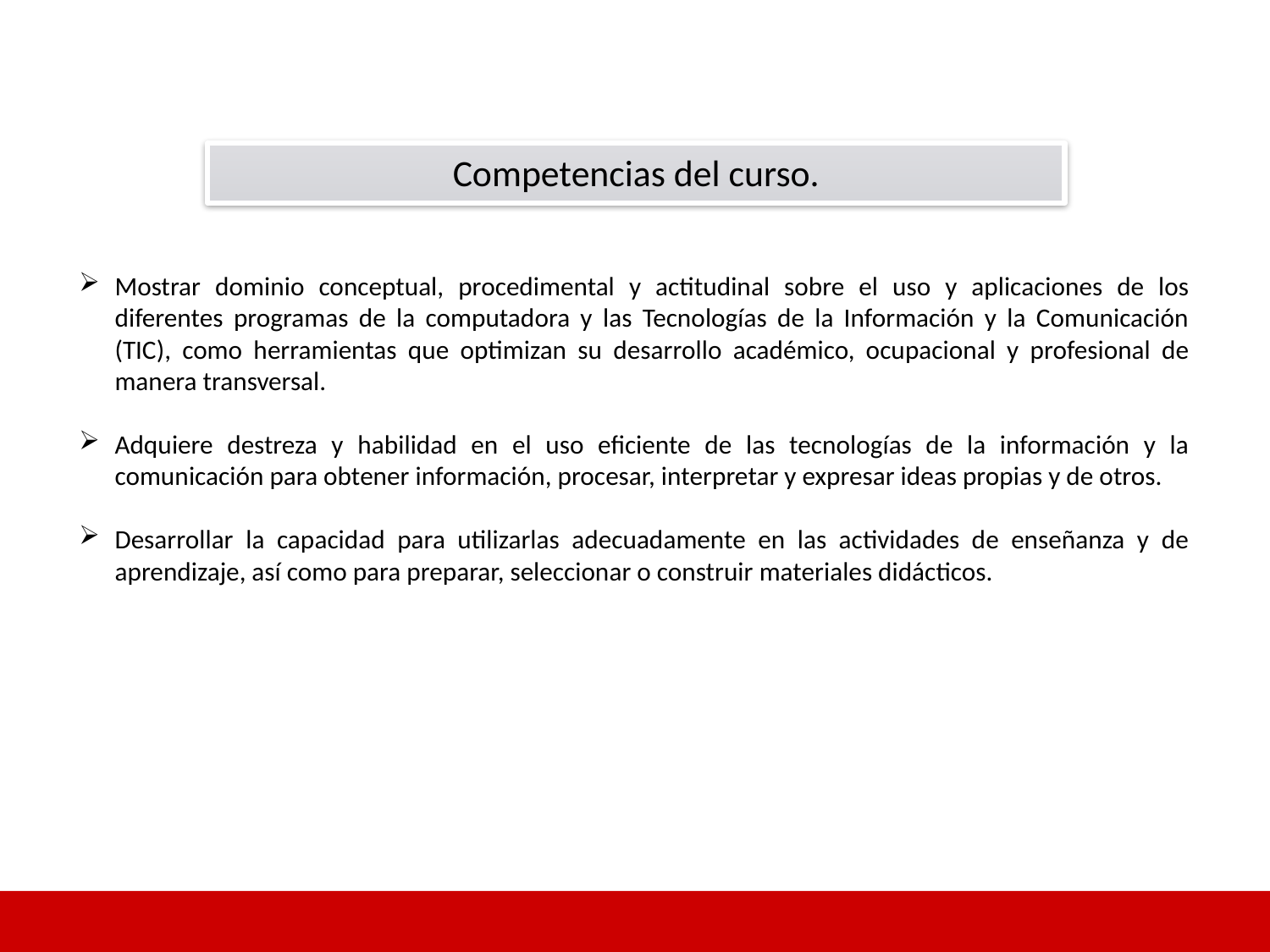

Competencias del curso.
Mostrar dominio conceptual, procedimental y actitudinal sobre el uso y aplicaciones de los diferentes programas de la computadora y las Tecnologías de la Información y la Comunicación (TIC), como herramientas que optimizan su desarrollo académico, ocupacional y profesional de manera transversal.

Adquiere destreza y habilidad en el uso eficiente de las tecnologías de la información y la comunicación para obtener información, procesar, interpretar y expresar ideas propias y de otros.

Desarrollar la capacidad para utilizarlas adecuadamente en las actividades de enseñanza y de aprendizaje, así como para preparar, seleccionar o construir materiales didácticos.